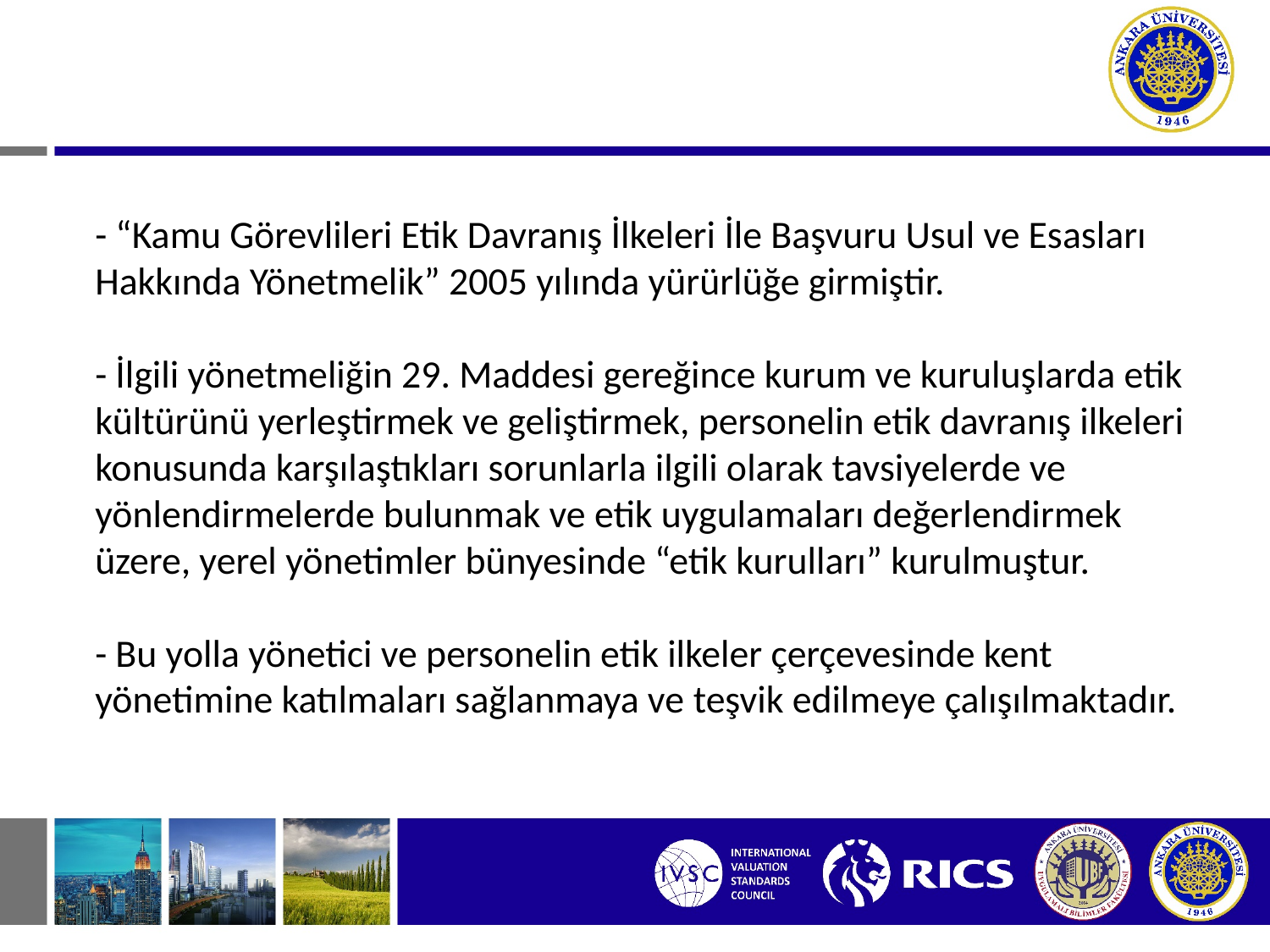

- “Kamu Görevlileri Etik Davranış İlkeleri İle Başvuru Usul ve Esasları Hakkında Yönetmelik” 2005 yılında yürürlüğe girmiştir.

- İlgili yönetmeliğin 29. Maddesi gereğince kurum ve kuruluşlarda etik kültürünü yerleştirmek ve geliştirmek, personelin etik davranış ilkeleri konusunda karşılaştıkları sorunlarla ilgili olarak tavsiyelerde ve yönlendirmelerde bulunmak ve etik uygulamaları değerlendirmek üzere, yerel yönetimler bünyesinde “etik kurulları” kurulmuştur.

- Bu yolla yönetici ve personelin etik ilkeler çerçevesinde kent yönetimine katılmaları sağlanmaya ve teşvik edilmeye çalışılmaktadır.